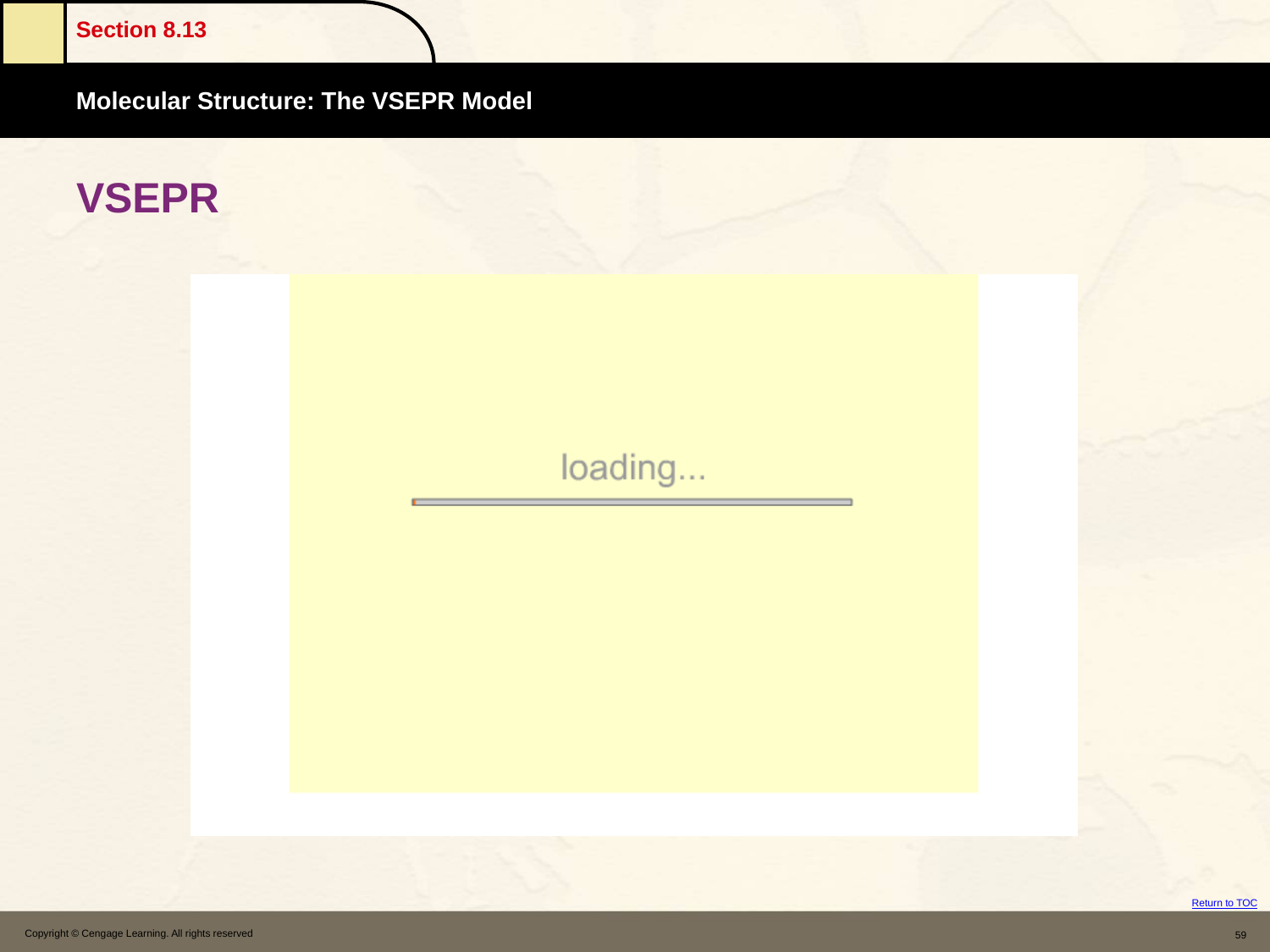

# VSEPR

Copyright © Cengage Learning. All rights reserved
59